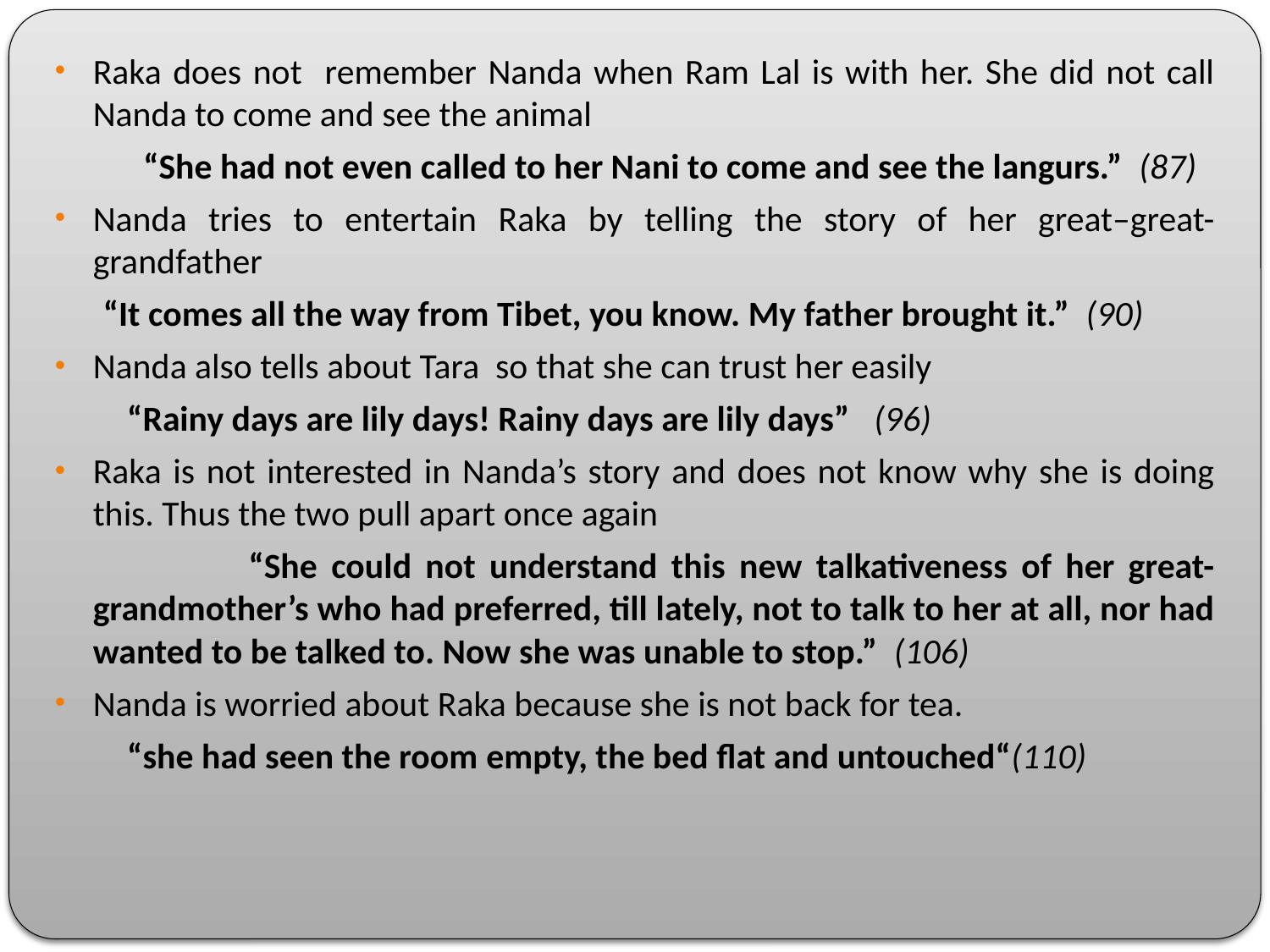

Raka does not  remember Nanda when Ram Lal is with her. She did not call Nanda to come and see the animal
           “She had not even called to her Nani to come and see the langurs.”  (87)
Nanda tries to entertain Raka by telling the story of her great–great-grandfather
      “It comes all the way from Tibet, you know. My father brought it.”  (90)
Nanda also tells about Tara  so that she can trust her easily
         “Rainy days are lily days! Rainy days are lily days”   (96)
Raka is not interested in Nanda’s story and does not know why she is doing this. Thus the two pull apart once again
              “She could not understand this new talkativeness of her great-grandmother’s who had preferred, till lately, not to talk to her at all, nor had wanted to be talked to. Now she was unable to stop.”  (106)
Nanda is worried about Raka because she is not back for tea.
         “she had seen the room empty, the bed flat and untouched“(110)